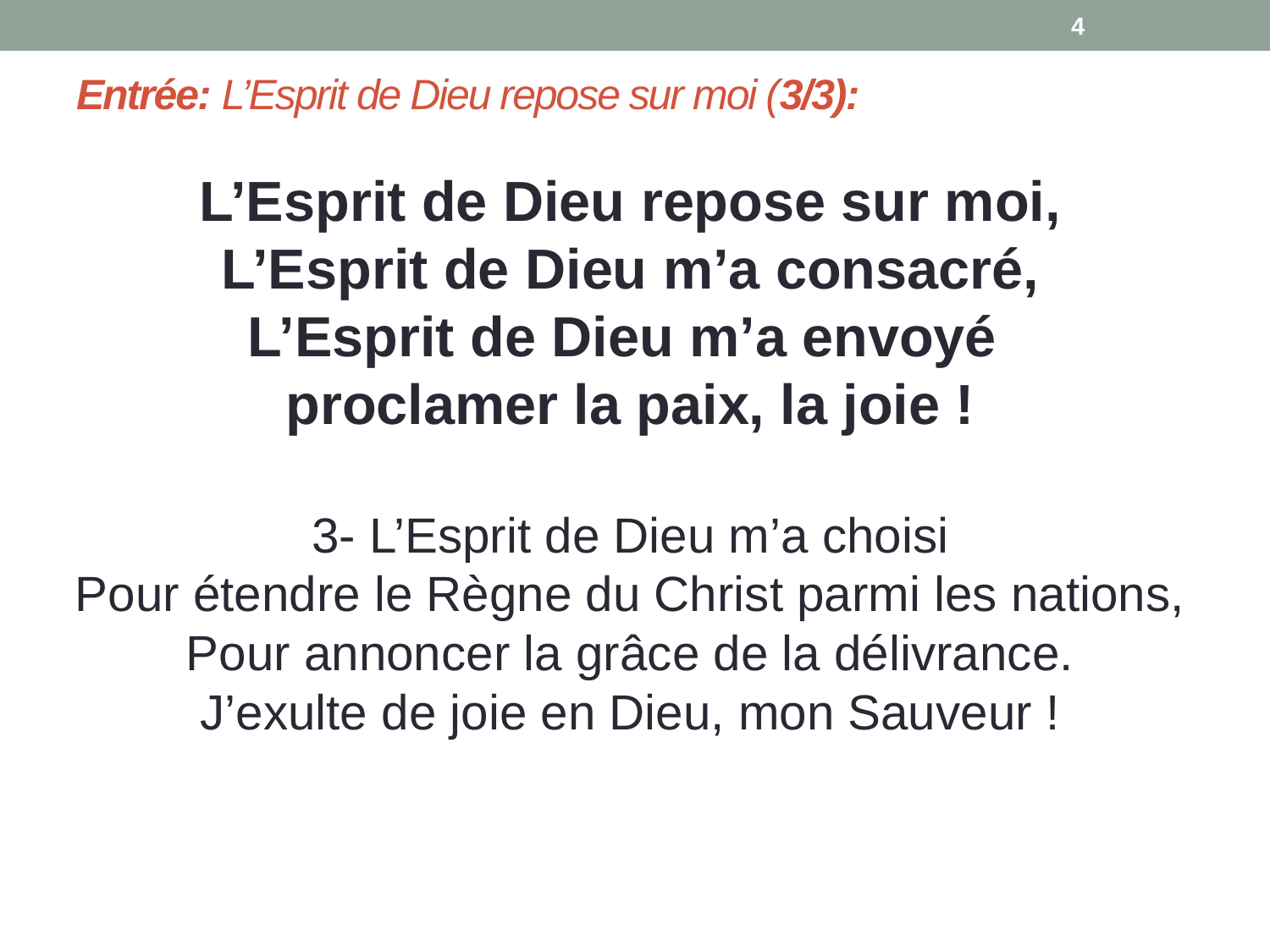

4
# Entrée: L’Esprit de Dieu repose sur moi (3/3):
L’Esprit de Dieu repose sur moi,
L’Esprit de Dieu m’a consacré,
L’Esprit de Dieu m’a envoyé
proclamer la paix, la joie !
3- L’Esprit de Dieu m’a choisi
Pour étendre le Règne du Christ parmi les nations,
Pour annoncer la grâce de la délivrance.
J’exulte de joie en Dieu, mon Sauveur !